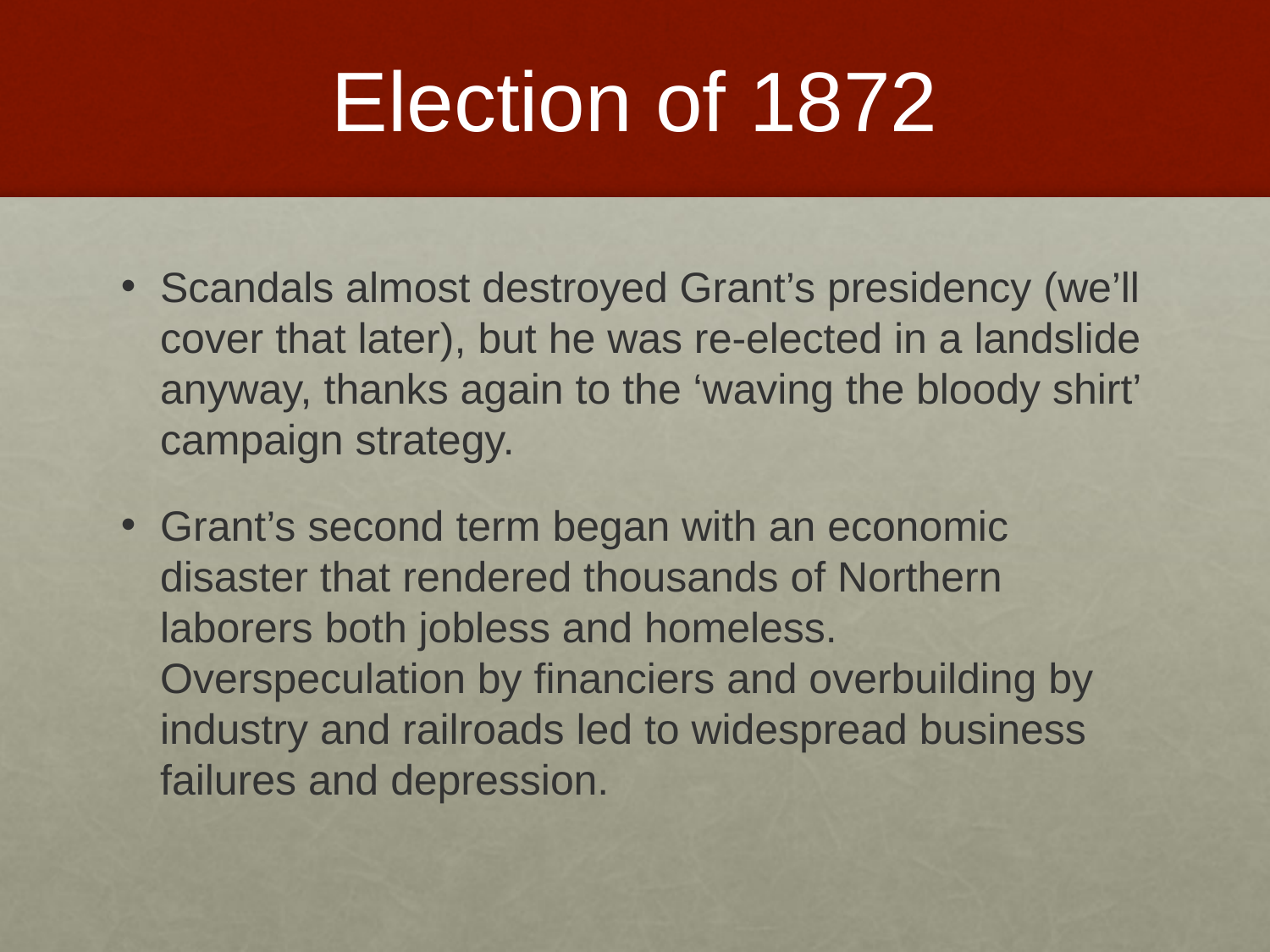

# Election of 1872
Scandals almost destroyed Grant’s presidency (we’ll cover that later), but he was re-elected in a landslide anyway, thanks again to the ‘waving the bloody shirt’ campaign strategy.
Grant’s second term began with an economic disaster that rendered thousands of Northern laborers both jobless and homeless. Overspeculation by financiers and overbuilding by industry and railroads led to widespread business failures and depression.